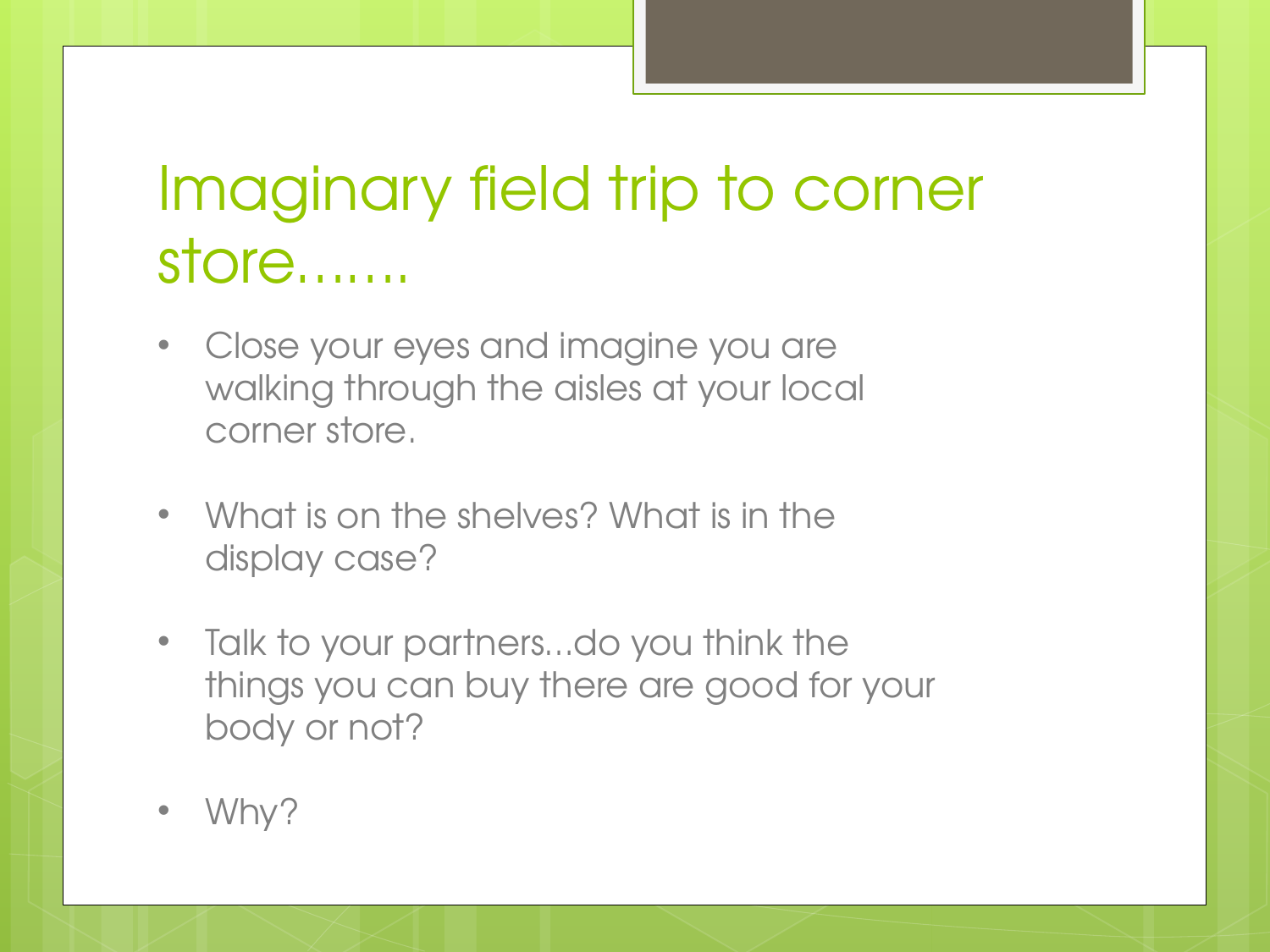

# Imaginary field trip to corner store…….
Close your eyes and imagine you are walking through the aisles at your local corner store.

What is on the shelves? What is in the display case?

Talk to your partners…do you think the things you can buy there are good for your body or not?

Why?